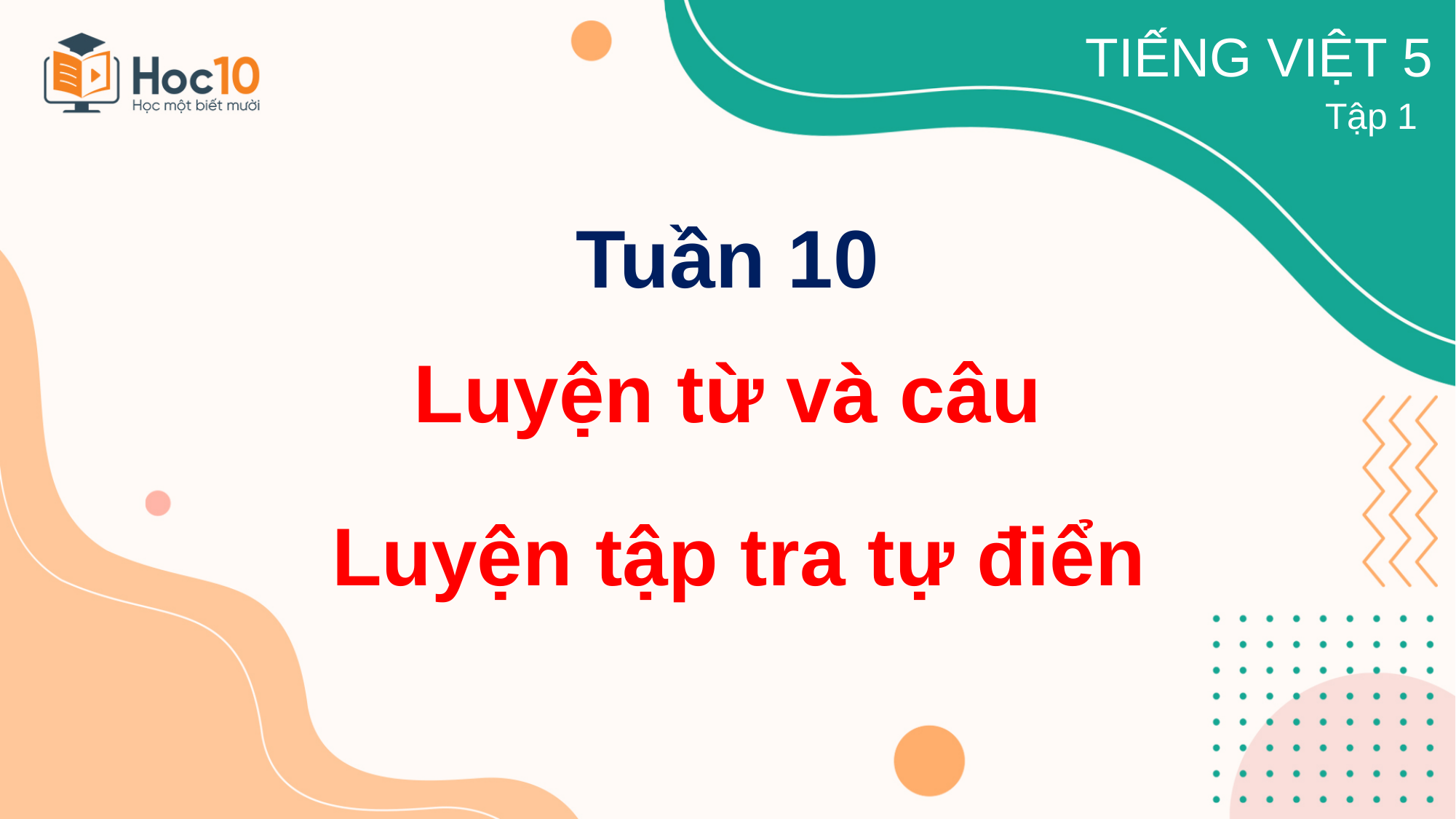

TIẾNG VIỆT 5
Tập 1
# Tuần 10
Luyện từ và câu
 Luyện tập tra tự điển